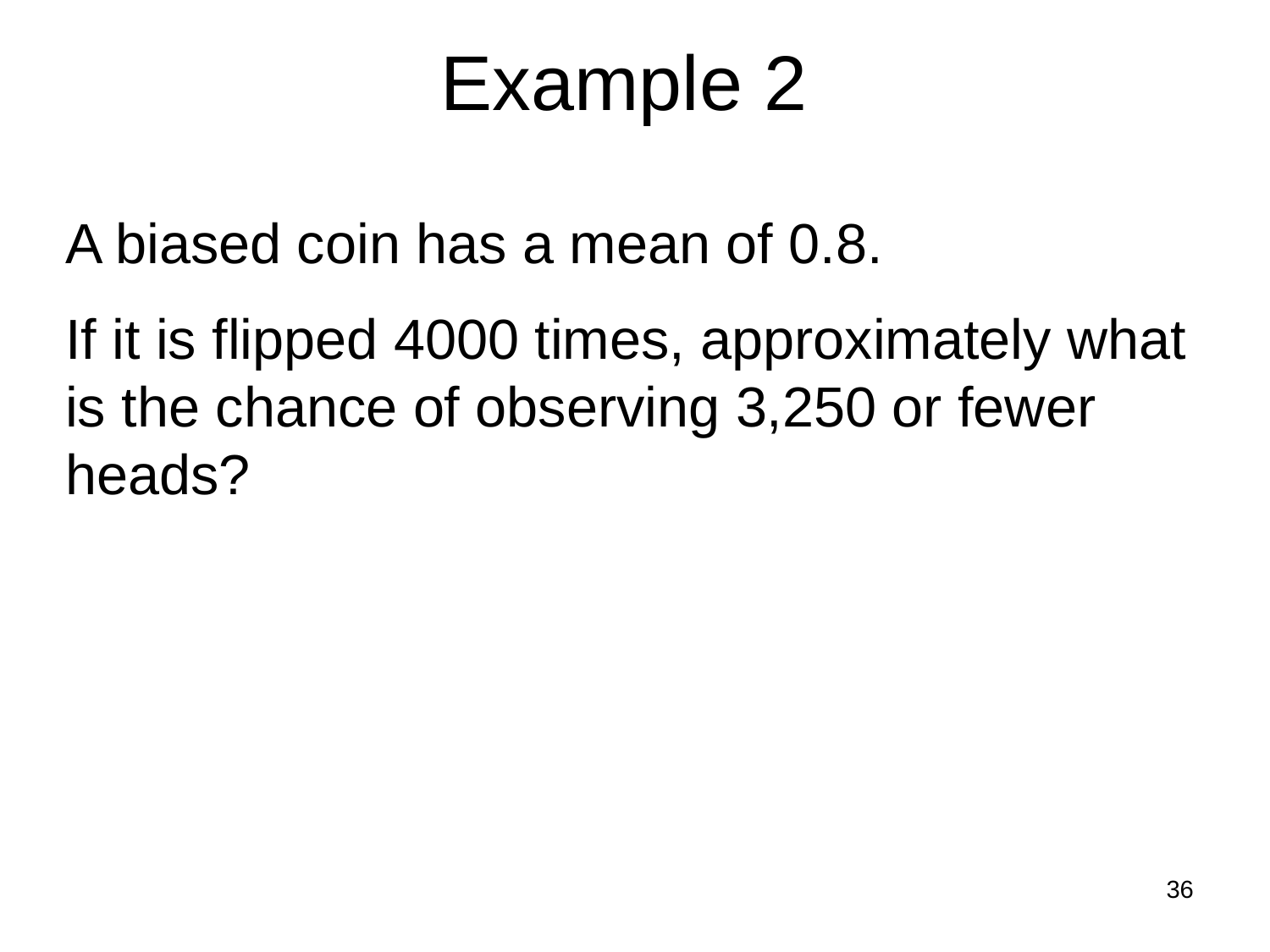

# Example 2

A biased coin has a mean of 0.8.
If it is flipped 4000 times, approximately what is the chance of observing 3,250 or fewer heads?
36